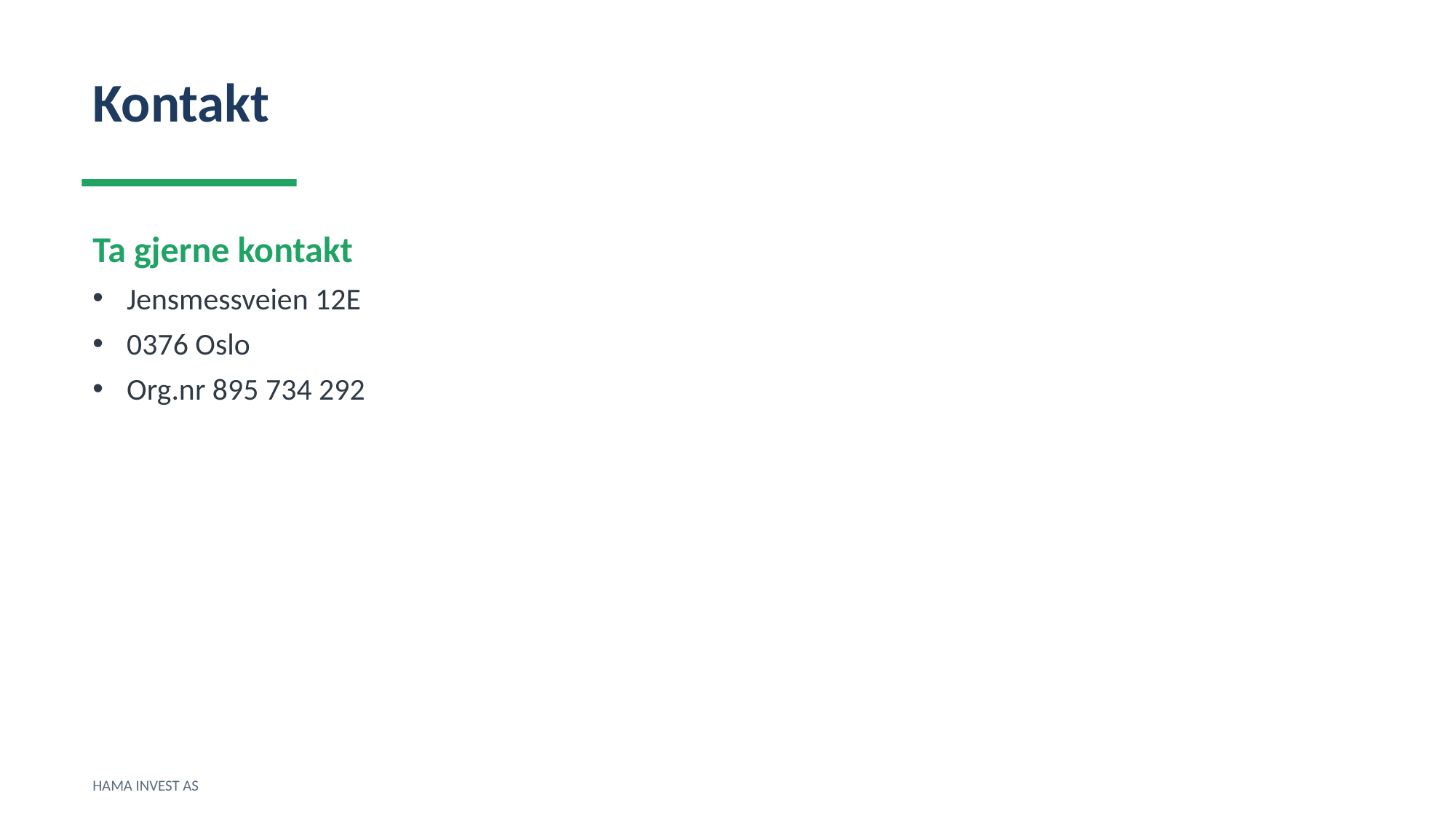

Kontakt

Ta gjerne kontakt
Jensmessveien 12E
0376 Oslo
Org.nr 895 734 292
HAMA INVEST AS